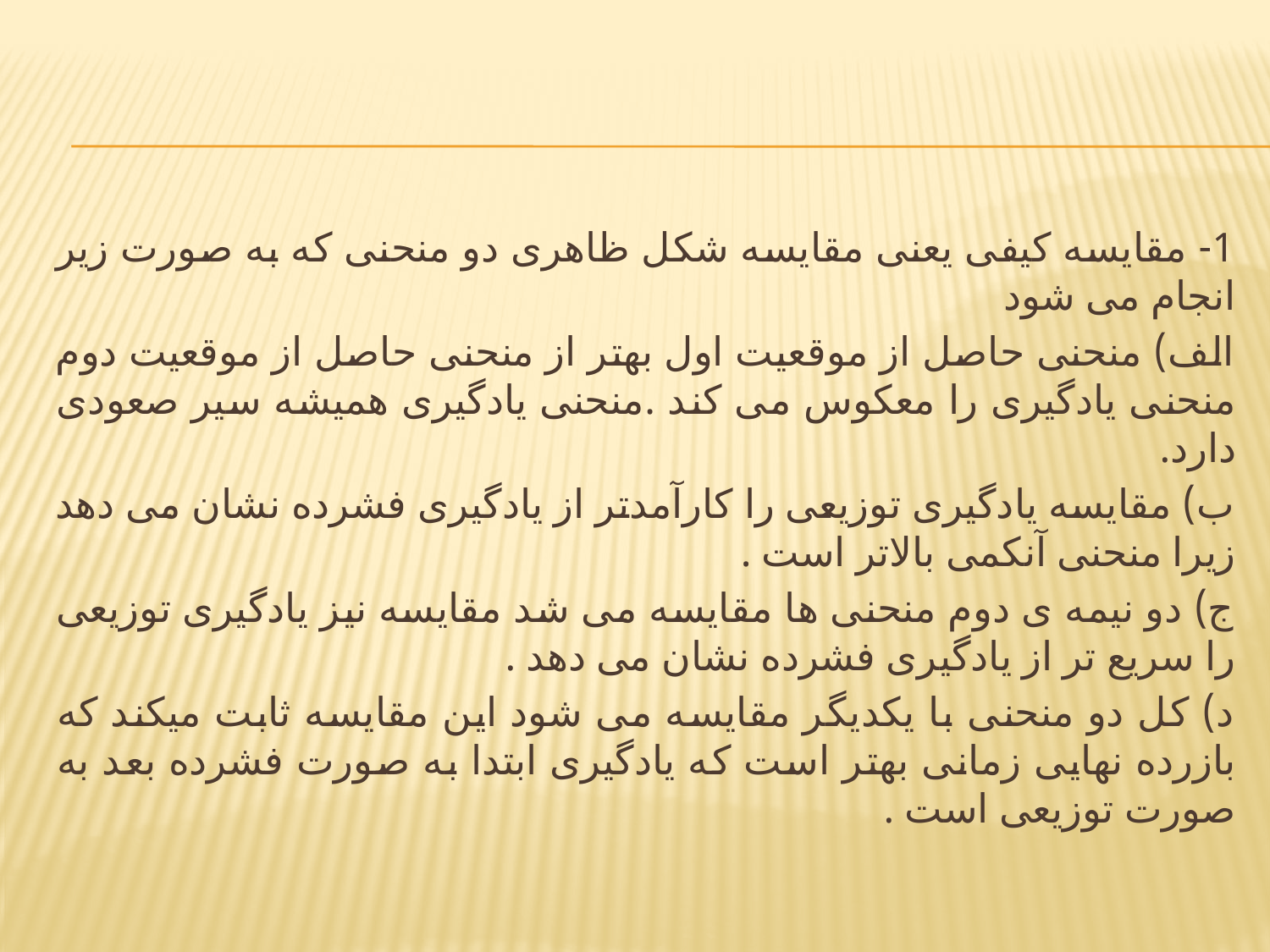

#
1- مقایسه کیفی یعنی مقایسه شکل ظاهری دو منحنی که به صورت زیر انجام می شود
الف) منحنی حاصل از موقعیت اول بهتر از منحنی حاصل از موقعیت دوم منحنی یادگیری را معکوس می کند .منحنی یادگیری همیشه سیر صعودی دارد.
ب) مقایسه یادگیری توزیعی را کارآمدتر از یادگیری فشرده نشان می دهد زیرا منحنی آنکمی بالاتر است .
ج) دو نیمه ی دوم منحنی ها مقایسه می شد مقایسه نیز یادگیری توزیعی را سریع تر از یادگیری فشرده نشان می دهد .
د) کل دو منحنی با یکدیگر مقایسه می شود این مقایسه ثابت میکند که بازرده نهایی زمانی بهتر است که یادگیری ابتدا به صورت فشرده بعد به صورت توزیعی است .